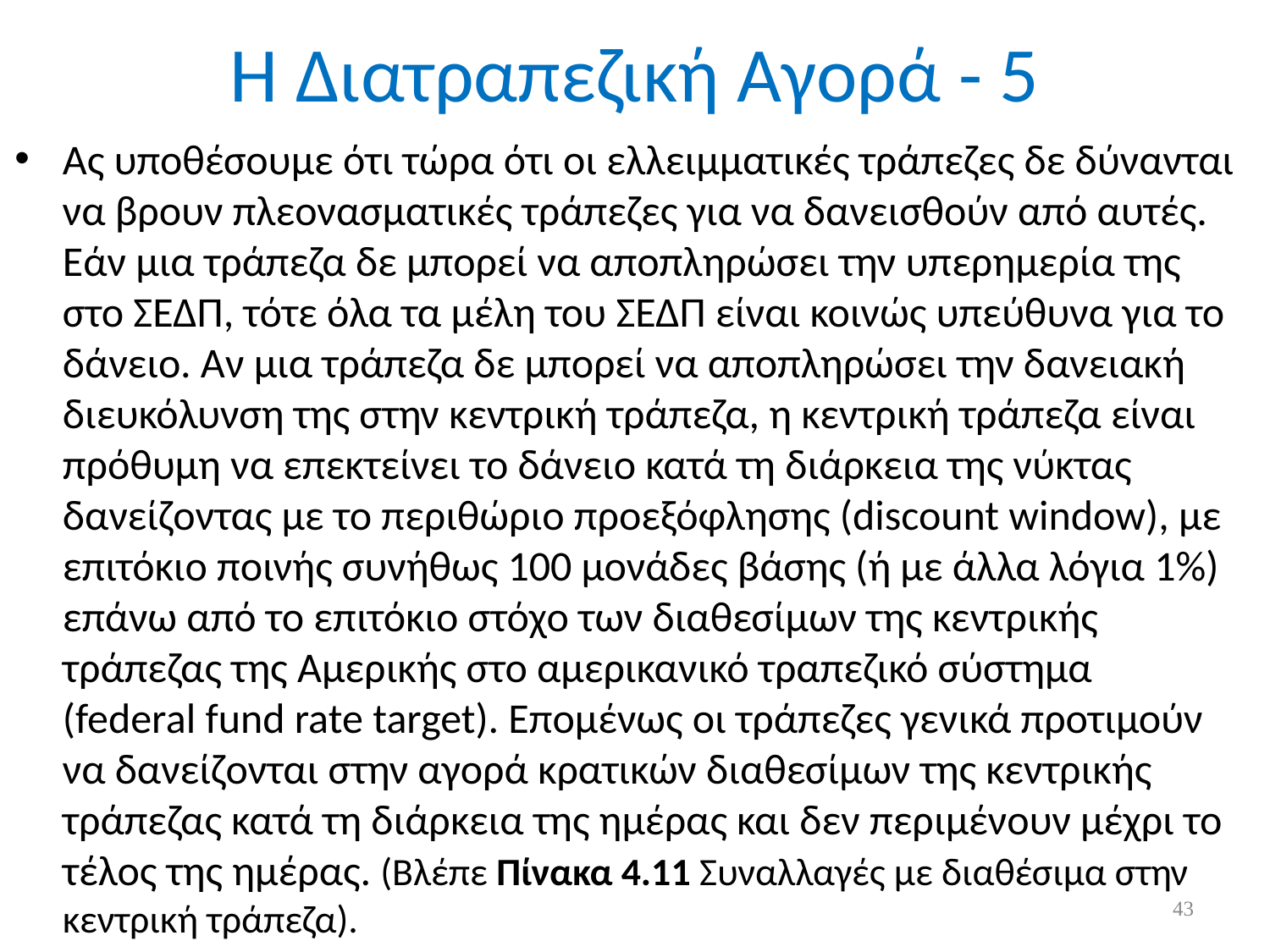

# Η Διατραπεζική Αγορά - 5
Ας υποθέσουμε ότι τώρα ότι οι ελλειμματικές τράπεζες δε δύνανται να βρουν πλεονασματικές τράπεζες για να δανεισθούν από αυτές. Εάν μια τράπεζα δε μπορεί να αποπληρώσει την υπερημερία της στο ΣΕΔΠ, τότε όλα τα μέλη του ΣΕΔΠ είναι κοινώς υπεύθυνα για το δάνειο. Αν μια τράπεζα δε μπορεί να αποπληρώσει την δανειακή διευκόλυνση της στην κεντρική τράπεζα, η κεντρική τράπεζα είναι πρόθυμη να επεκτείνει το δάνειο κατά τη διάρκεια της νύκτας δανείζοντας με το περιθώριο προεξόφλησης (discount window), με επιτόκιο ποινής συνήθως 100 μονάδες βάσης (ή με άλλα λόγια 1%) επάνω από το επιτόκιο στόχο των διαθεσίμων της κεντρικής τράπεζας της Αμερικής στο αμερικανικό τραπεζικό σύστημα (federal fund rate target). Επομένως οι τράπεζες γενικά προτιμούν να δανείζονται στην αγορά κρατικών διαθεσίμων της κεντρικής τράπεζας κατά τη διάρκεια της ημέρας και δεν περιμένουν μέχρι το τέλος της ημέρας. (Βλέπε Πίνακα 4.11 Συναλλαγές με διαθέσιμα στην κεντρική τράπεζα).

43